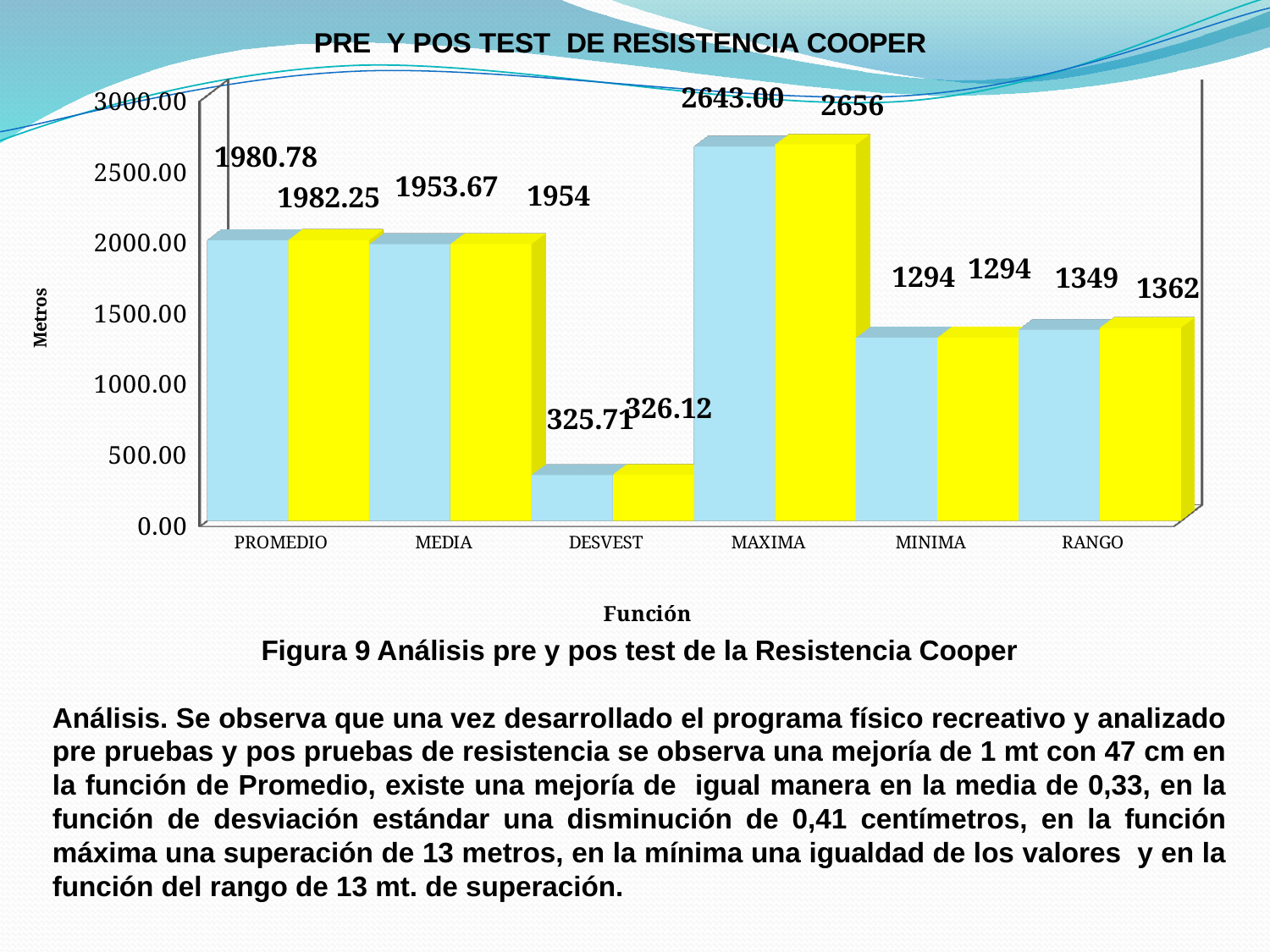

[unsupported chart]

Figura 9 Análisis pre y pos test de la Resistencia Cooper

Análisis. Se observa que una vez desarrollado el programa físico recreativo y analizado pre pruebas y pos pruebas de resistencia se observa una mejoría de 1 mt con 47 cm en la función de Promedio, existe una mejoría de  igual manera en la media de 0,33, en la función de desviación estándar una disminución de 0,41 centímetros, en la función máxima una superación de 13 metros, en la mínima una igualdad de los valores  y en la función del rango de 13 mt. de superación.